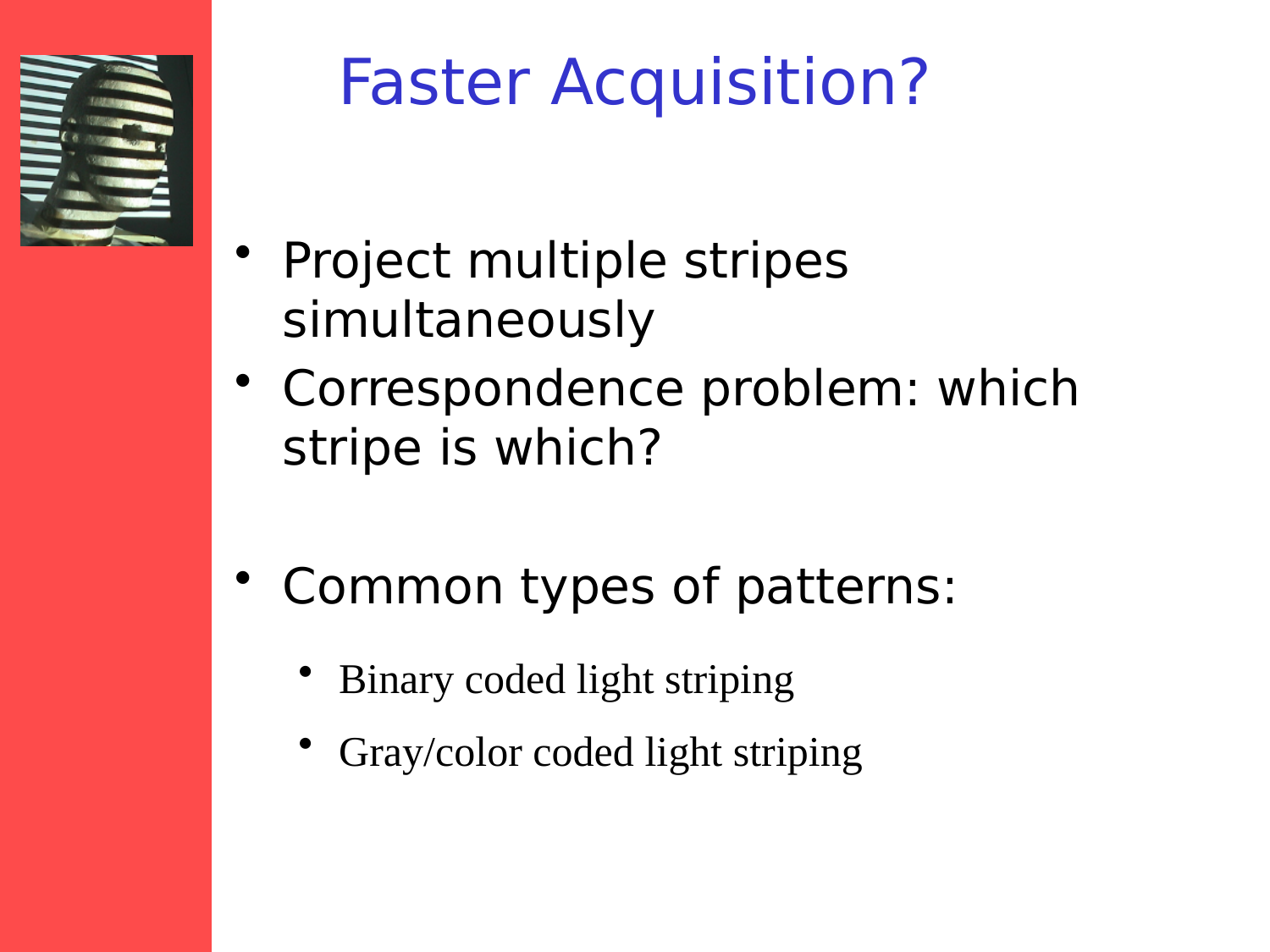

# Faster Acquisition?
Project multiple stripes simultaneously
Correspondence problem: which stripe is which?

Common types of patterns:
 Binary coded light striping

 Gray/color coded light striping